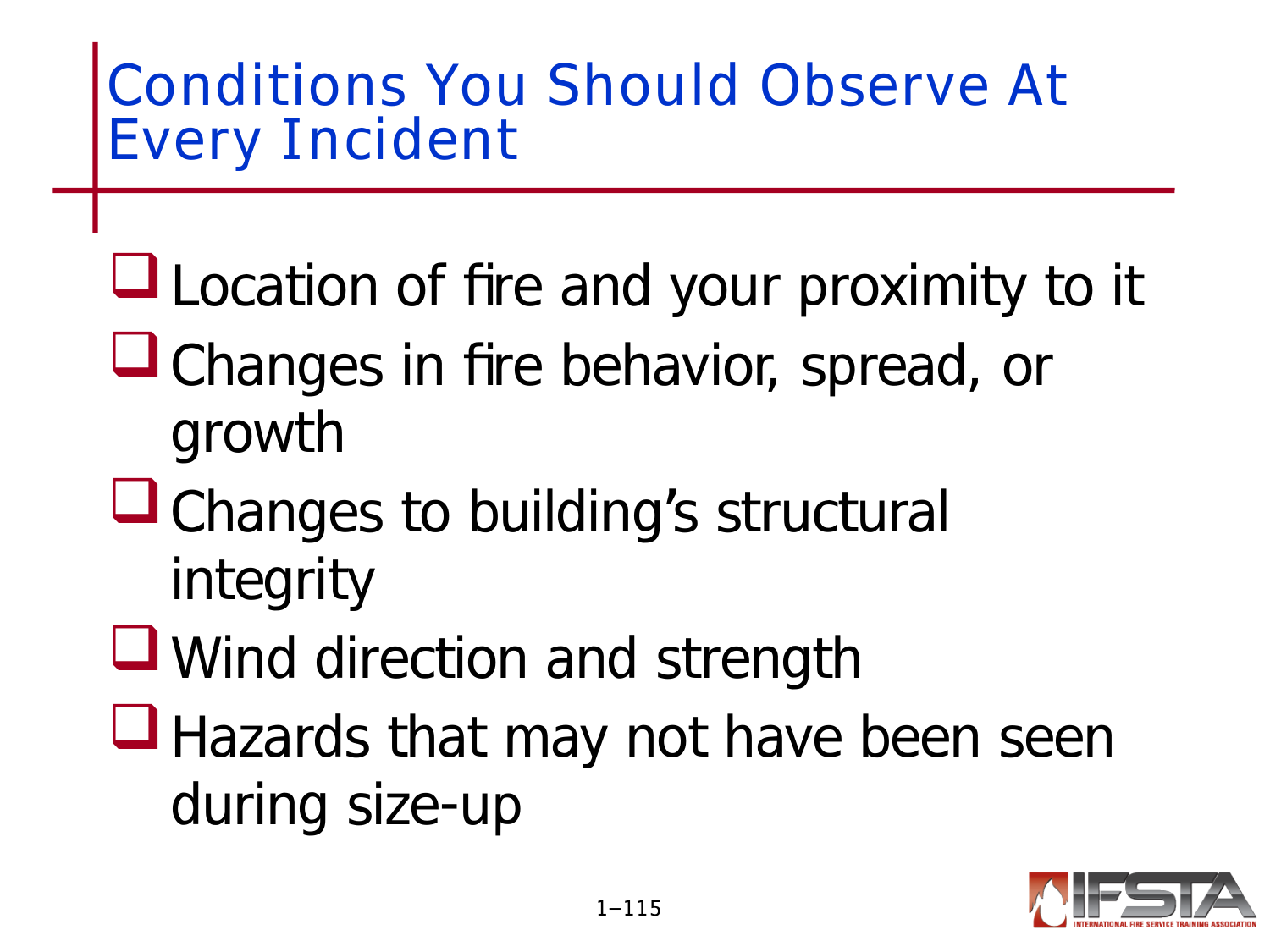

# Conditions You Should Observe At Every Incident
Location of fire and your proximity to it
Changes in fire behavior, spread, or growth
Changes to building’s structural integrity
Wind direction and strength
Hazards that may not have been seen during size-up
1–115